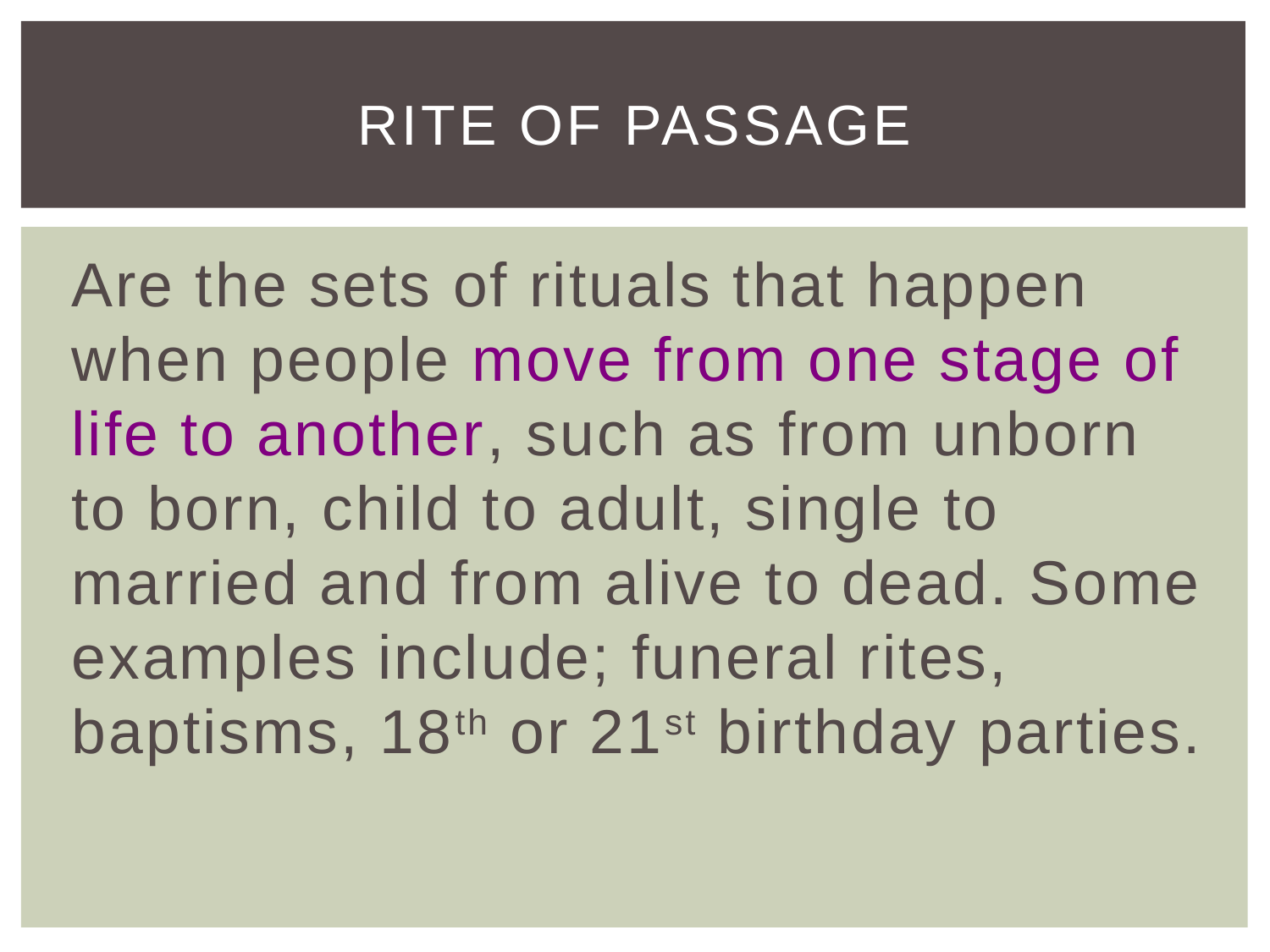

# Rite of Passage
Are the sets of rituals that happen when people move from one stage of life to another, such as from unborn to born, child to adult, single to married and from alive to dead. Some examples include; funeral rites, baptisms, 18th or 21st birthday parties.